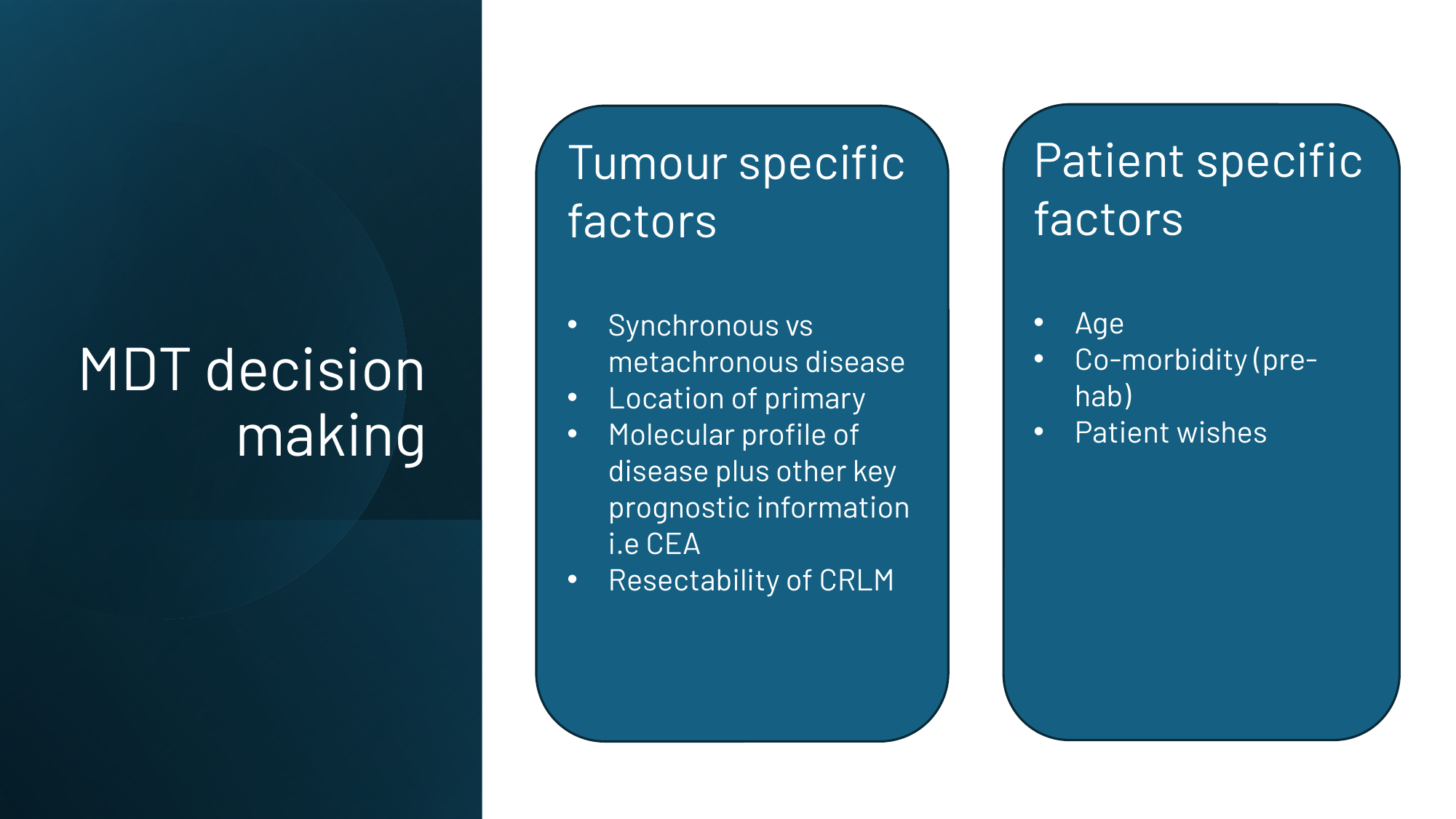

# MDT decision making
Patient specific factors

Age
Co-morbidity (pre-hab)
Patient wishes

Tumour specific factors

Synchronous vs metachronous disease
Location of primary
Molecular profile of disease plus other key prognostic information i.e CEA
Resectability of CRLM